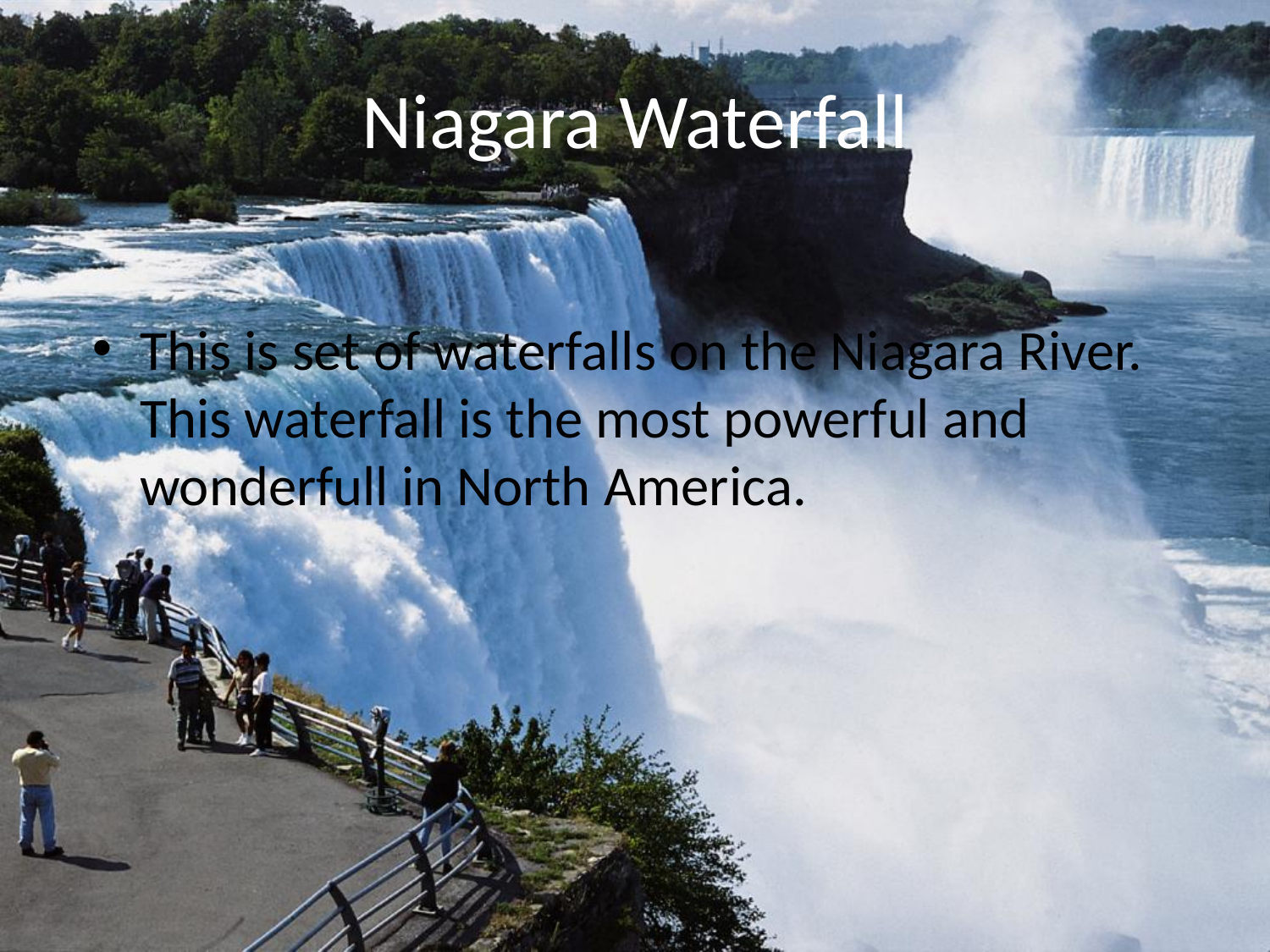

# Niagara Waterfall
This is set of waterfalls on the Niagara River. This waterfall is the most powerful and wonderfull in North America.